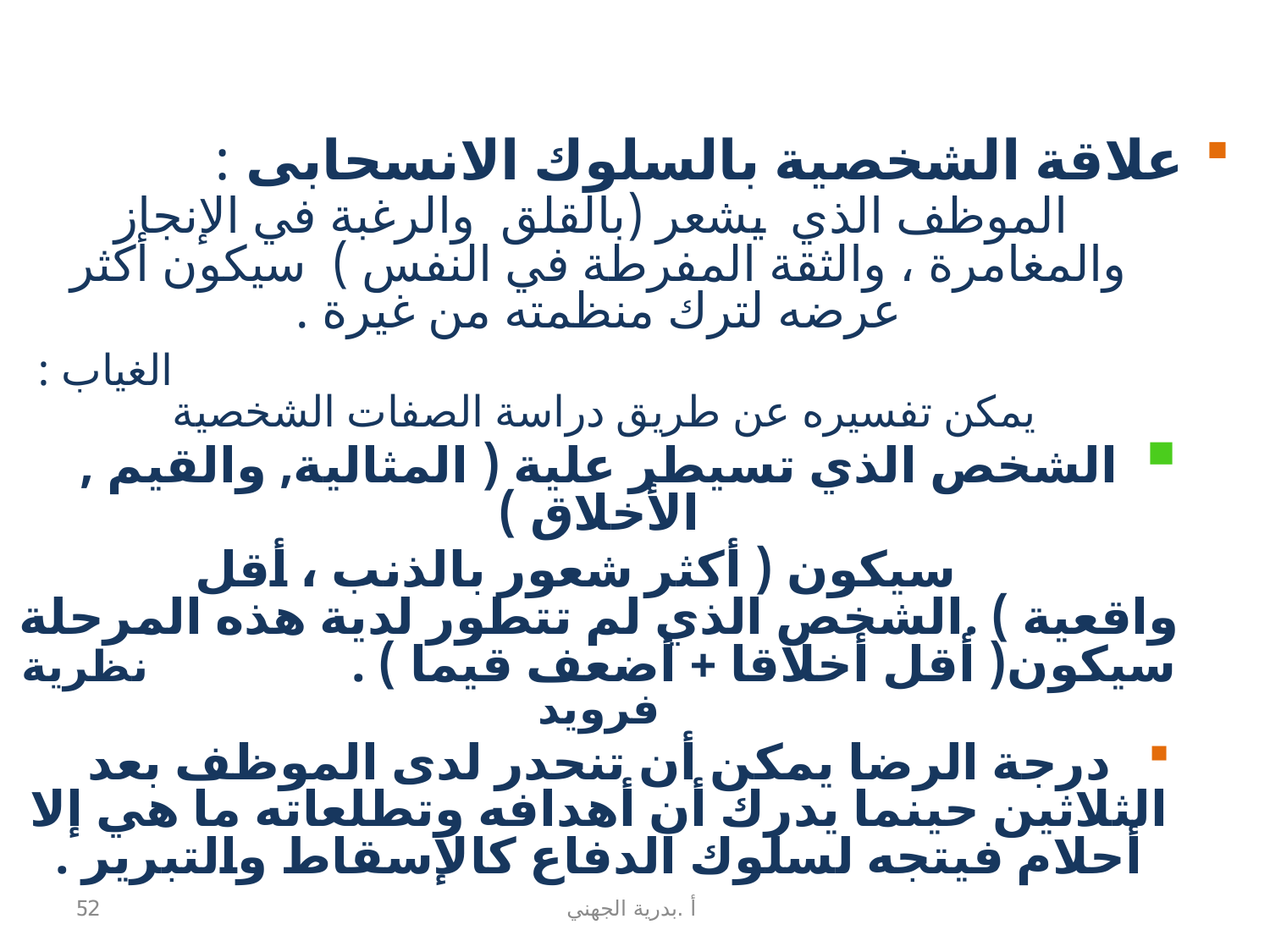

علاقة الشخصية بالسلوك الانسحابى :                 الموظف الذي  يشعر (بالقلق  والرغبة في الإنجاز  والمغامرة ، والثقة المفرطة في النفس )  سيكون أكثر عرضه لترك منظمته من غيرة .
                                                                                 الغياب : يمكن تفسيره عن طريق دراسة الصفات الشخصية
الشخص الذي تسيطر علية ( المثالية, والقيم , الأخلاق )
       سيكون ( أكثر شعور بالذنب ، أقل واقعية ) .الشخص الذي لم تتطور لدية هذه المرحلة سيكون( أقل أخلاقا + أضعف قيما ) .                نظرية فرويد
درجة الرضا يمكن أن تنحدر لدى الموظف بعد الثلاثين حينما يدرك أن أهدافه وتطلعاته ما هي إلا أحلام فيتجه لسلوك الدفاع كالإسقاط والتبرير .

52
أ .بدرية الجهني